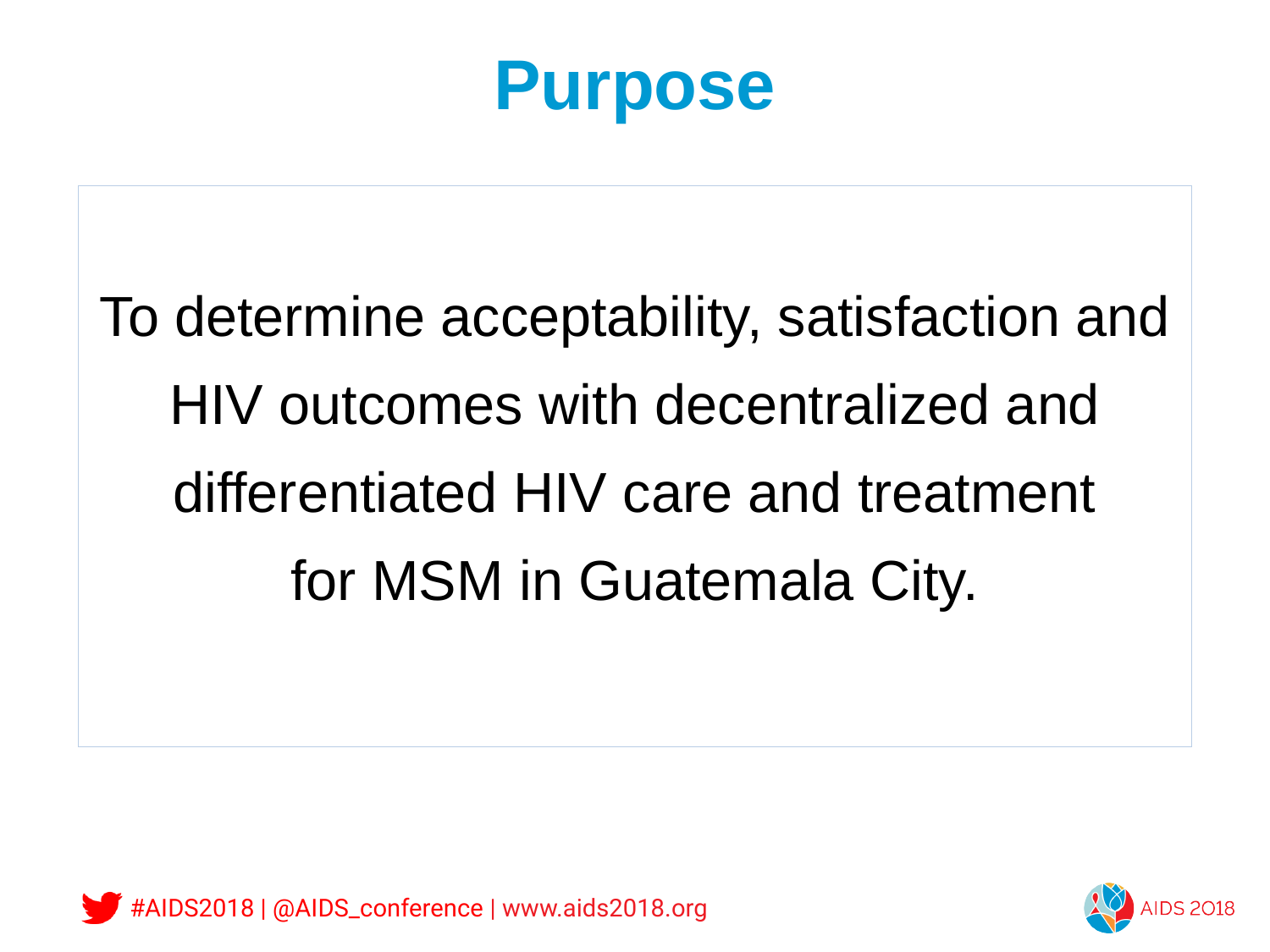

# Purpose

To determine acceptability, satisfaction and HIV outcomes with decentralized and differentiated HIV care and treatment
for MSM in Guatemala City.